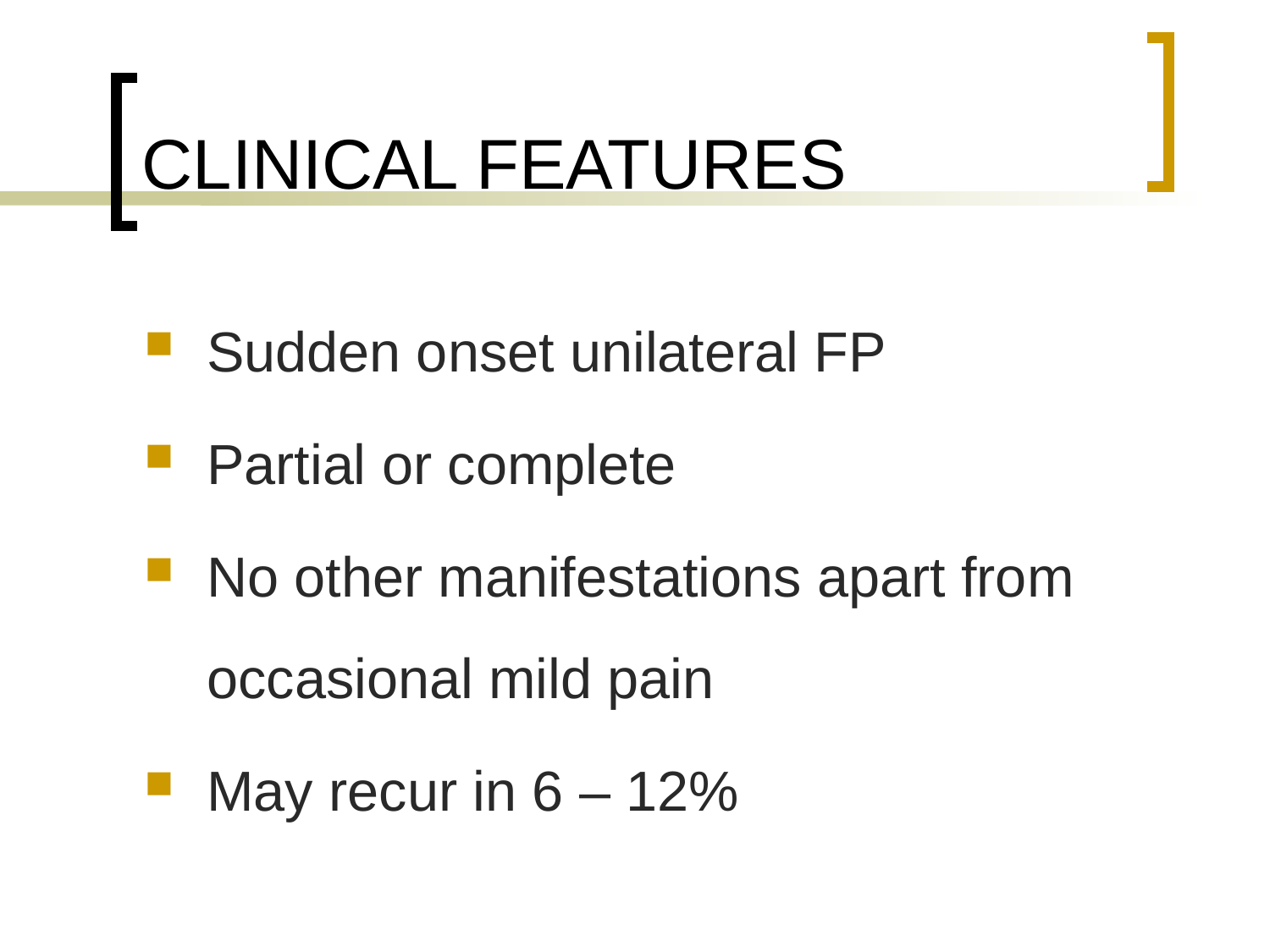

# CLINICAL FEATURES
Sudden onset unilateral FP
Partial or complete
No other manifestations apart from occasional mild pain
May recur in 6 – 12%